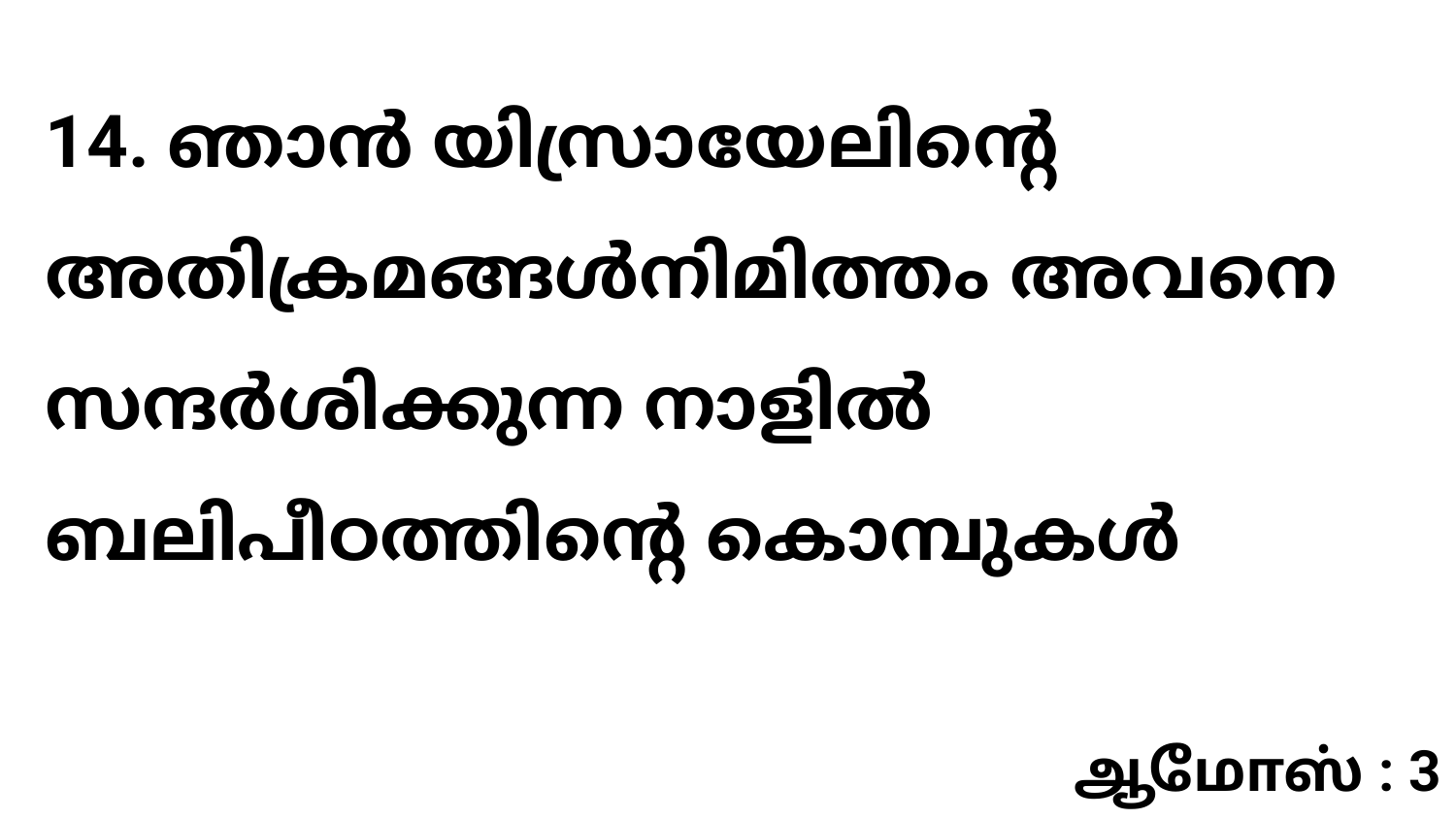

14. ഞാൻ യിസ്രായേലിന്റെ അതിക്രമങ്ങൾനിമിത്തം അവനെ സന്ദർശിക്കുന്ന നാളിൽ ബലിപീഠത്തിന്റെ കൊമ്പുകൾ
ஆமோஸ் : 3